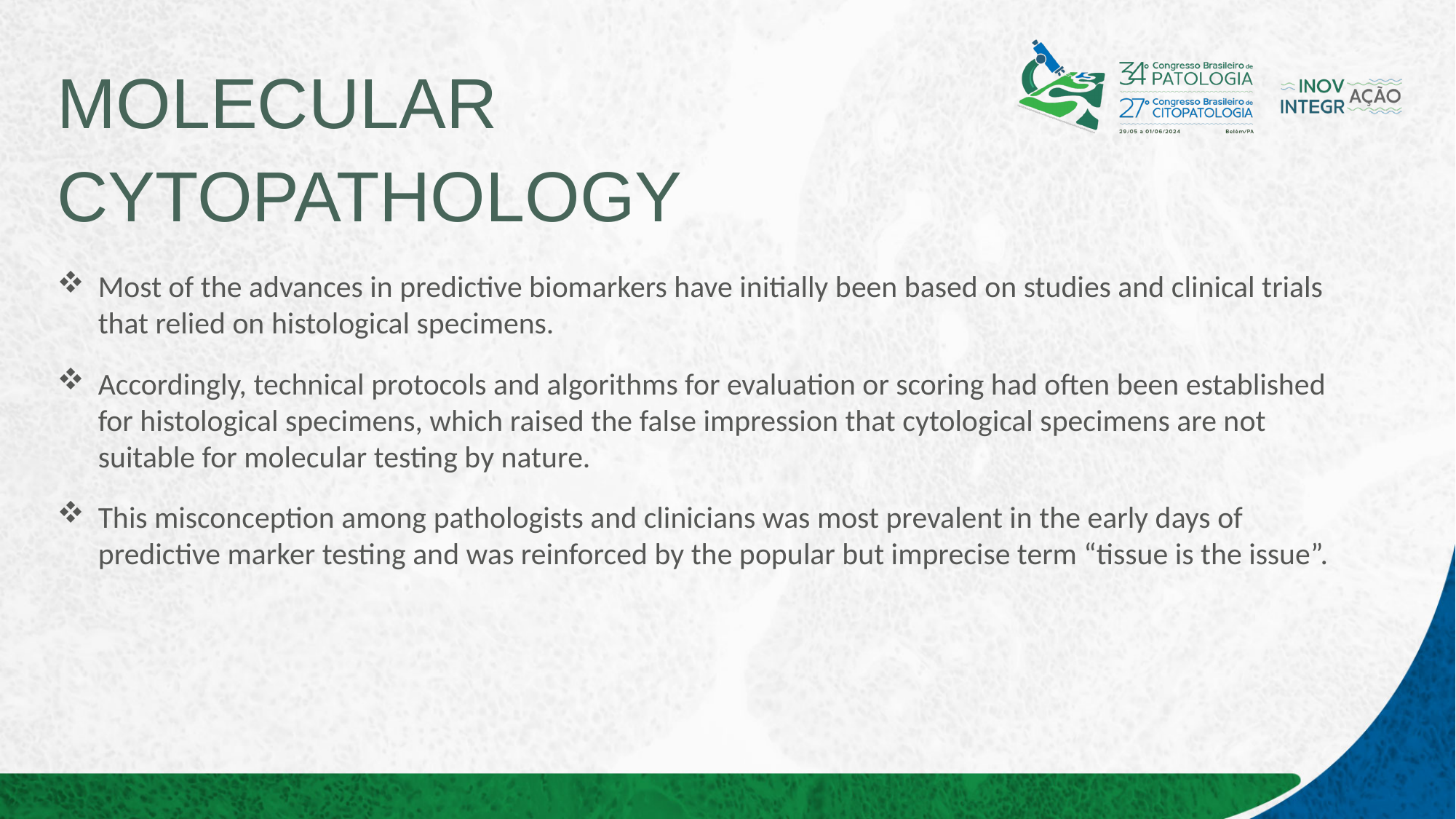

# MOLECULAR CYTOPATHOLOGY
Most of the advances in predictive biomarkers have initially been based on studies and clinical trials that relied on histological specimens.
Accordingly, technical protocols and algorithms for evaluation or scoring had often been established for histological specimens, which raised the false impression that cytological specimens are not suitable for molecular testing by nature.
This misconception among pathologists and clinicians was most prevalent in the early days of predictive marker testing and was reinforced by the popular but imprecise term “tissue is the issue”.